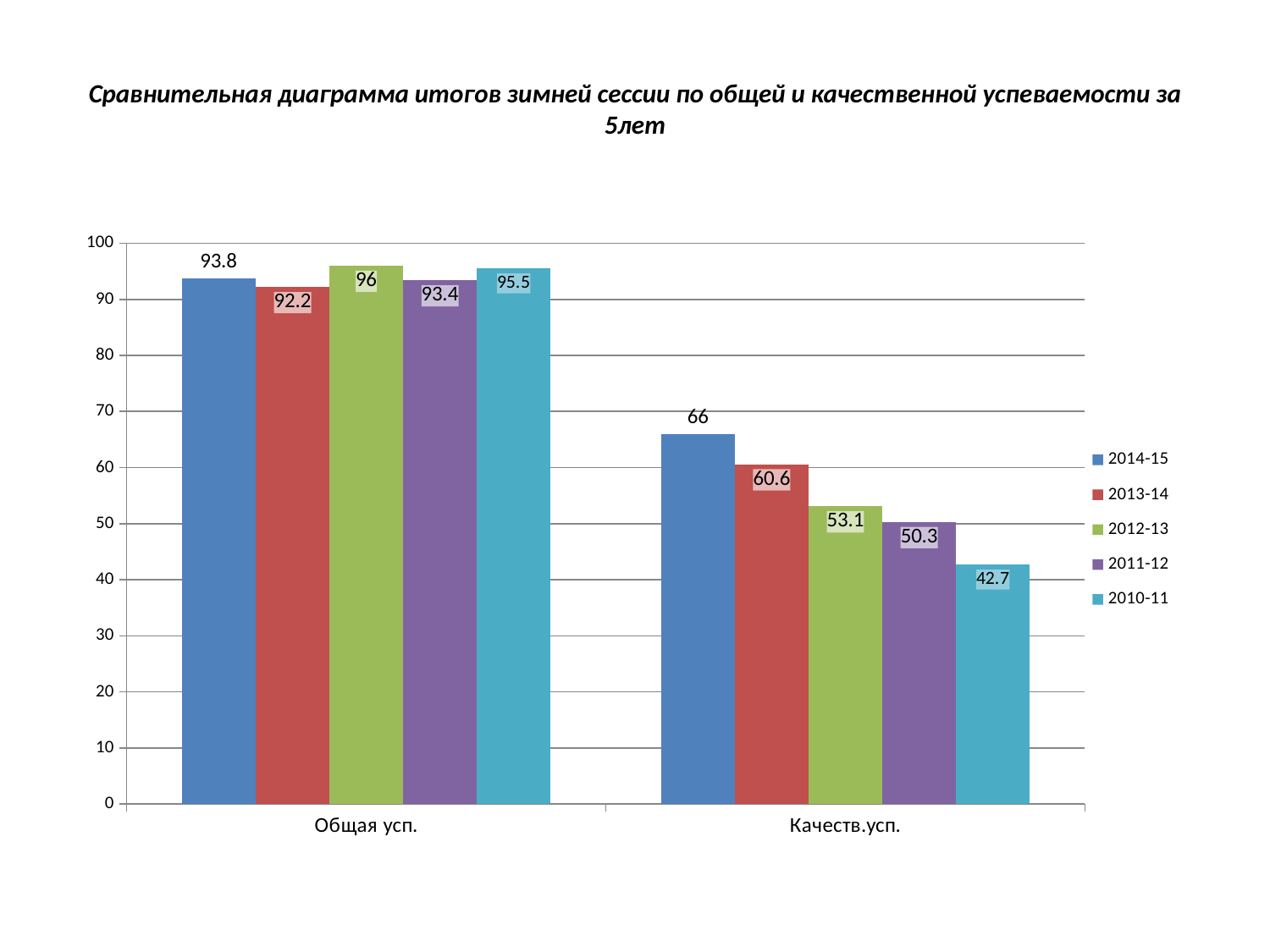

# Сравнительная диаграмма итогов зимней сессии по общей и качественной успеваемости за 5лет

### Chart

| Category | 2014-15 | 2013-14 | 2012-13 | 2011-12 | 2010-11 |
|---|---|---|---|---|---|
| Общая усп. | 93.8 | 92.2 | 96.0 | 93.4 | 95.5 |
| Качеств.усп. | 66.0 | 60.6 | 53.1 | 50.3 | 42.7 |